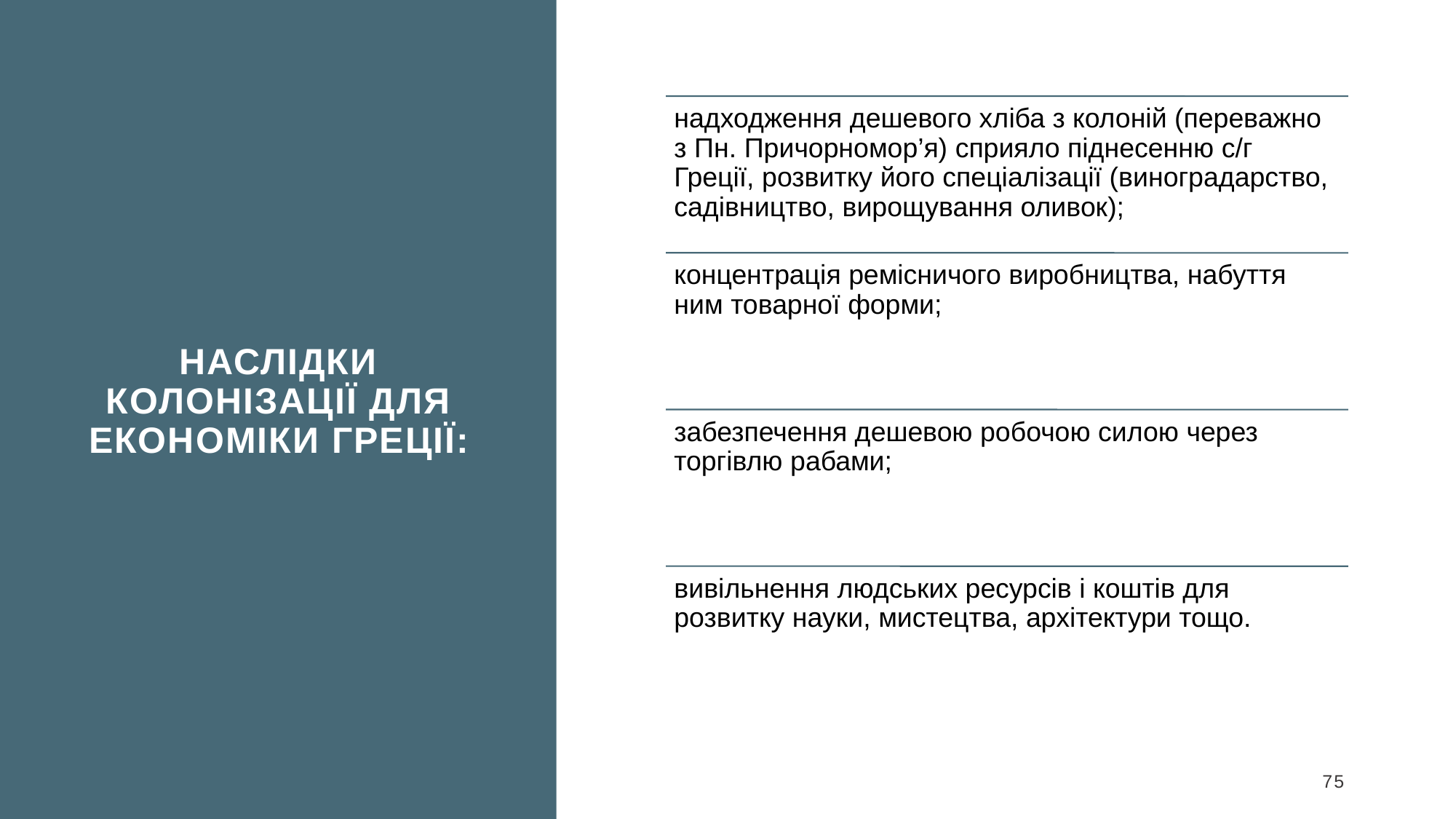

Наслідки колонізації для економіки Греції:
надходження дешевого хліба з колоній (переважно з Пн. Причорномор’я) сприяло піднесенню с/г Греції, розвитку його спеціалізації (виноградарство, садівництво, вирощування оливок);
концентрація ремісничого виробництва, набуття ним товарної форми;
забезпечення дешевою робочою силою через торгівлю рабами;
вивільнення людських ресурсів і коштів для розвитку науки, мистецтва, архітектури тощо.
75